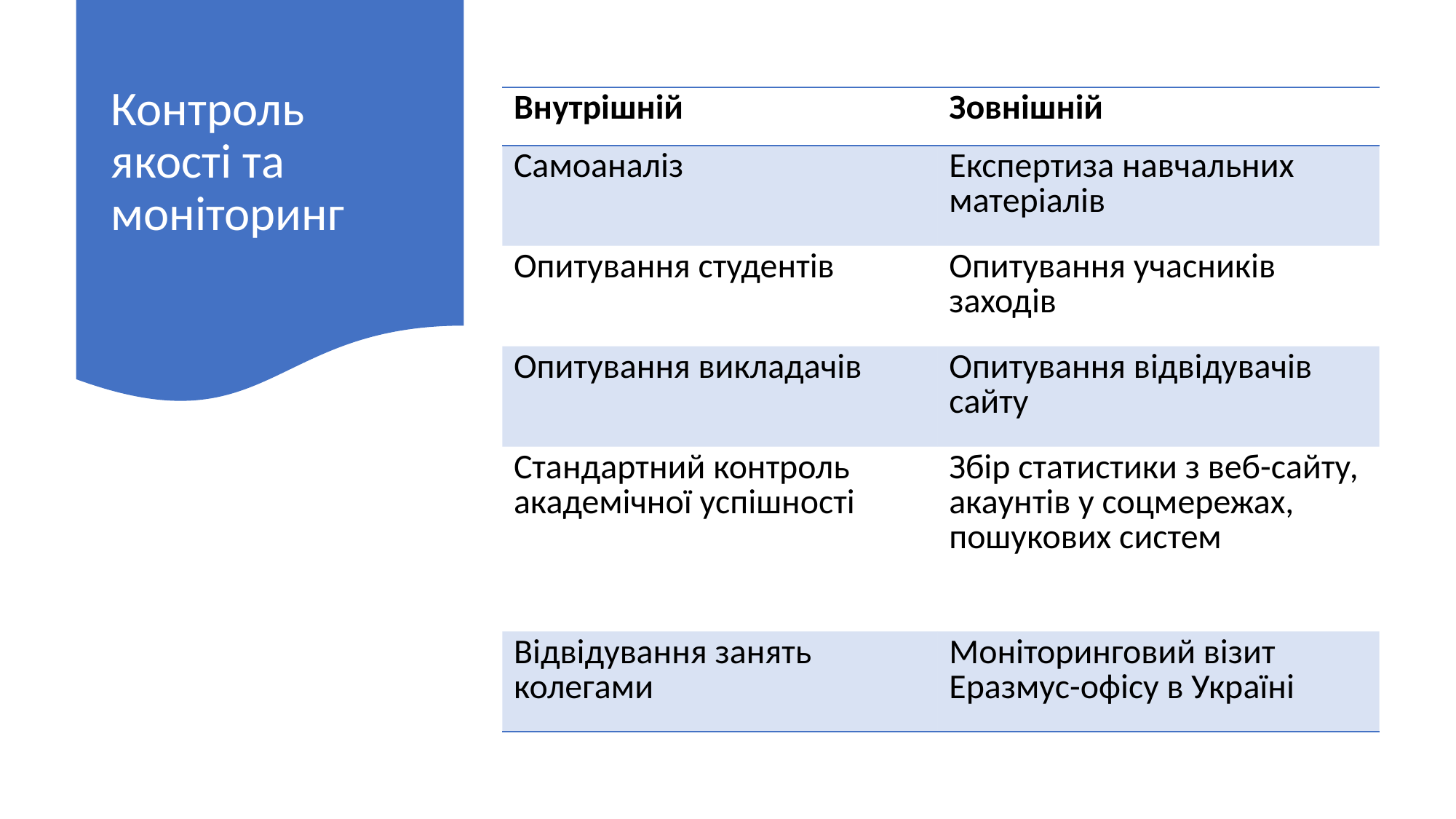

# Контроль якості та моніторинг
| Внутрішній | Зовнішній |
| --- | --- |
| Самоаналіз | Експертиза навчальних матеріалів |
| Опитування студентів | Опитування учасників заходів |
| Опитування викладачів | Опитування відвідувачів сайту |
| Стандартний контроль академічної успішності | Збір статистики з веб-сайту, акаунтів у соцмережах, пошукових систем |
| Відвідування занять колегами | Моніторинговий візит Еразмус-офісу в Україні |